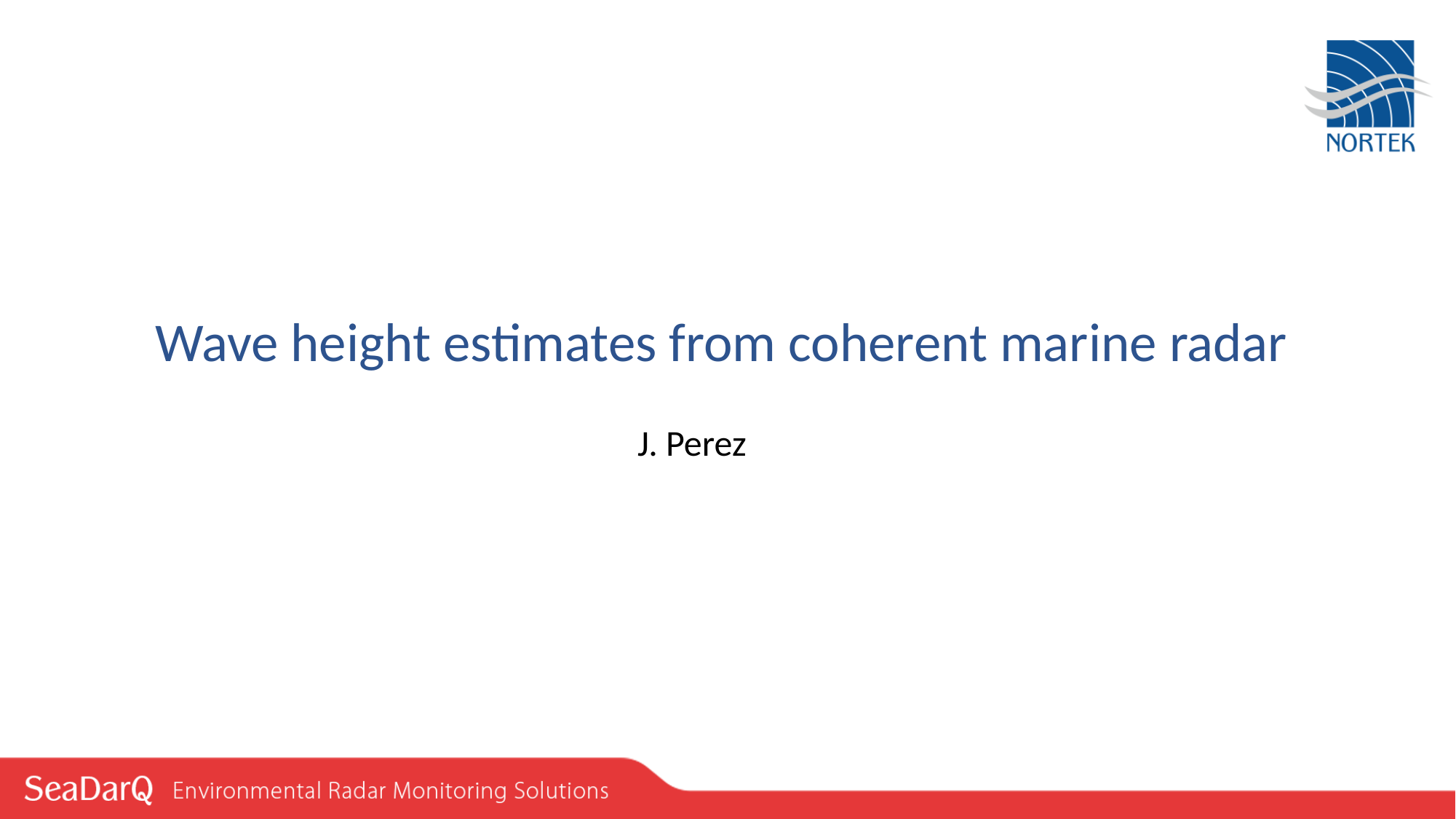

Wave height estimates from coherent marine radar
J. Perez